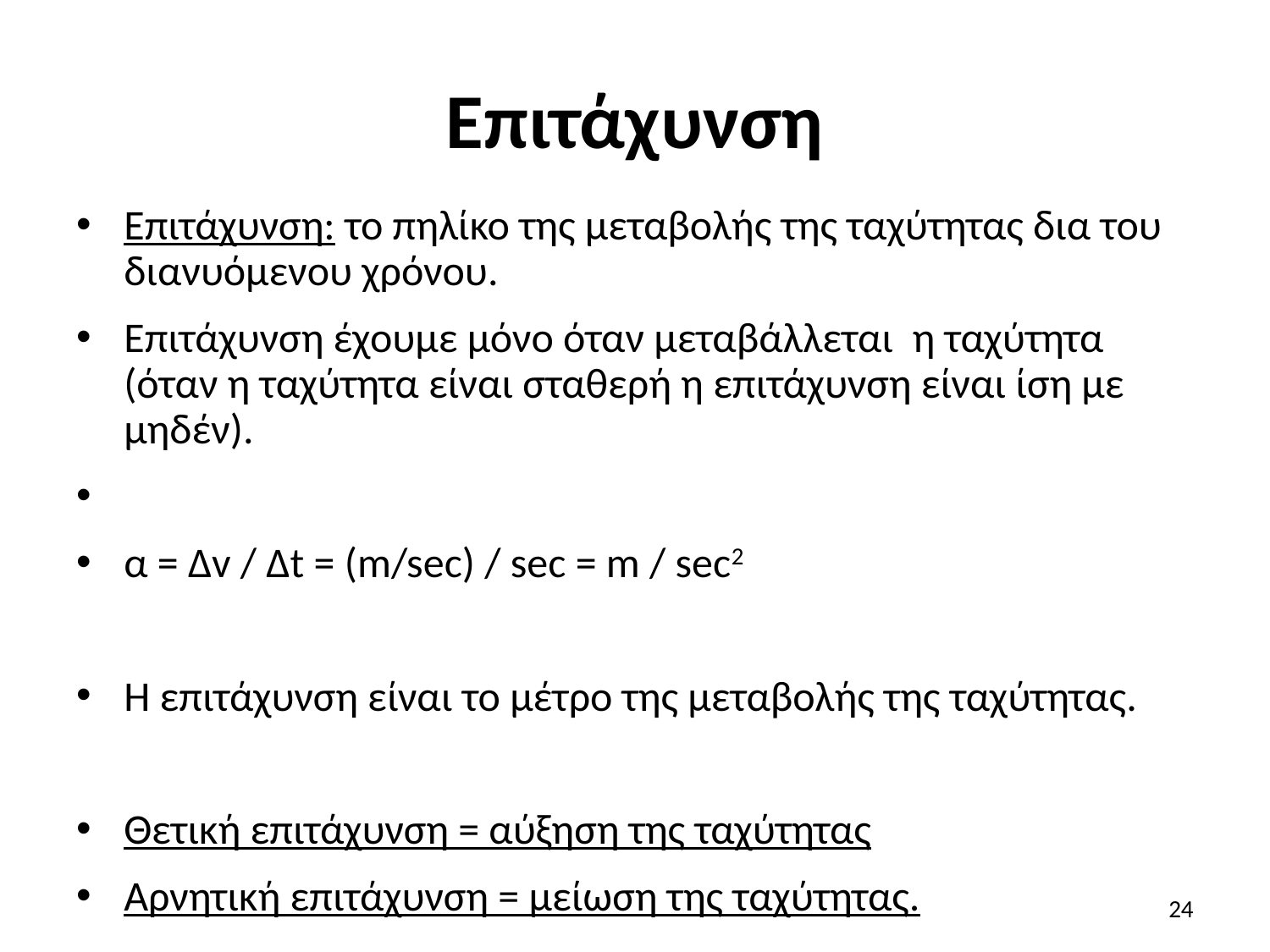

# Επιτάχυνση
Επιτάχυνση: το πηλίκο της μεταβολής της ταχύτητας δια του διανυόμενου χρόνου.
Επιτάχυνση έχουμε μόνο όταν μεταβάλλεται  η ταχύτητα (όταν η ταχύτητα είναι σταθερή η επιτάχυνση είναι ίση με μηδέν).

α = Δv / Δt = (m/sec) / sec = m / sec2

Η επιτάχυνση είναι το μέτρο της μεταβολής της ταχύτητας.

Θετική επιτάχυνση = αύξηση της ταχύτητας
Αρνητική επιτάχυνση = μείωση της ταχύτητας.
24